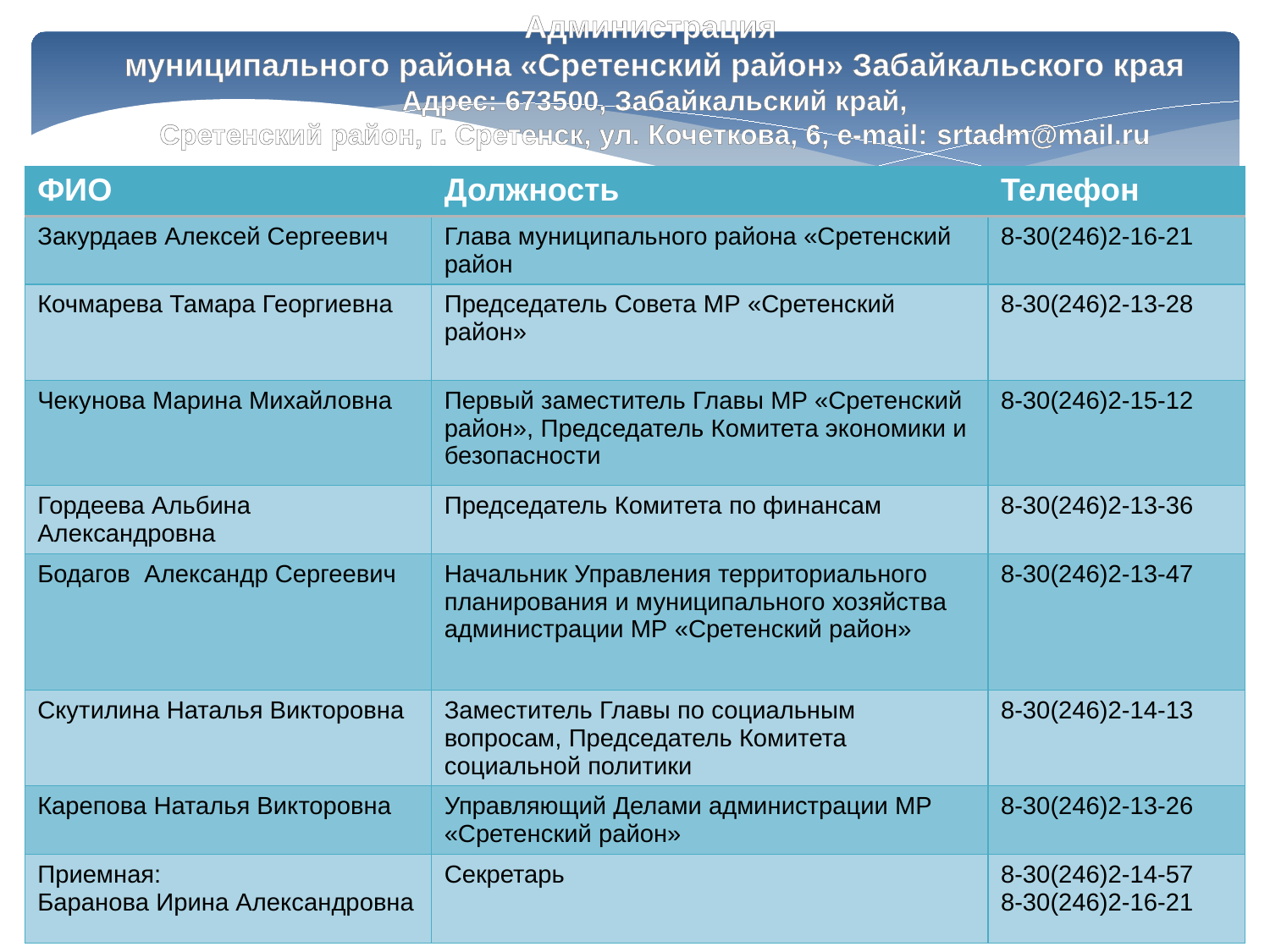

Администрация
муниципального района «Сретенский район» Забайкальского края
Адрес: 673500, Забайкальский край,
Сретенский район, г. Сретенск, ул. Кочеткова, 6, e-mail: srtadm@mail.ru

 Сидорова Ольга Анатольевна – Начальник отдела экономики и инвестиционной политики муниципального района «Карымский район»
| ФИО | Должность | Телефон |
| --- | --- | --- |
| Закурдаев Алексей Сергеевич | Глава муниципального района «Сретенский район | 8-30(246)2-16-21 |
| Кочмарева Тамара Георгиевна | Председатель Совета МР «Сретенский район» | 8-30(246)2-13-28 |
| Чекунова Марина Михайловна | Первый заместитель Главы МР «Сретенский район», Председатель Комитета экономики и безопасности | 8-30(246)2-15-12 |
| Гордеева Альбина Александровна | Председатель Комитета по финансам | 8-30(246)2-13-36 |
| Бодагов Александр Сергеевич | Начальник Управления территориального планирования и муниципального хозяйства администрации МР «Сретенский район» | 8-30(246)2-13-47 |
| Скутилина Наталья Викторовна | Заместитель Главы по социальным вопросам, Председатель Комитета социальной политики | 8-30(246)2-14-13 |
| Карепова Наталья Викторовна | Управляющий Делами администрации МР «Сретенский район» | 8-30(246)2-13-26 |
| Приемная: Баранова Ирина Александровна | Секретарь | 8-30(246)2-14-57 8-30(246)2-16-21 |
63